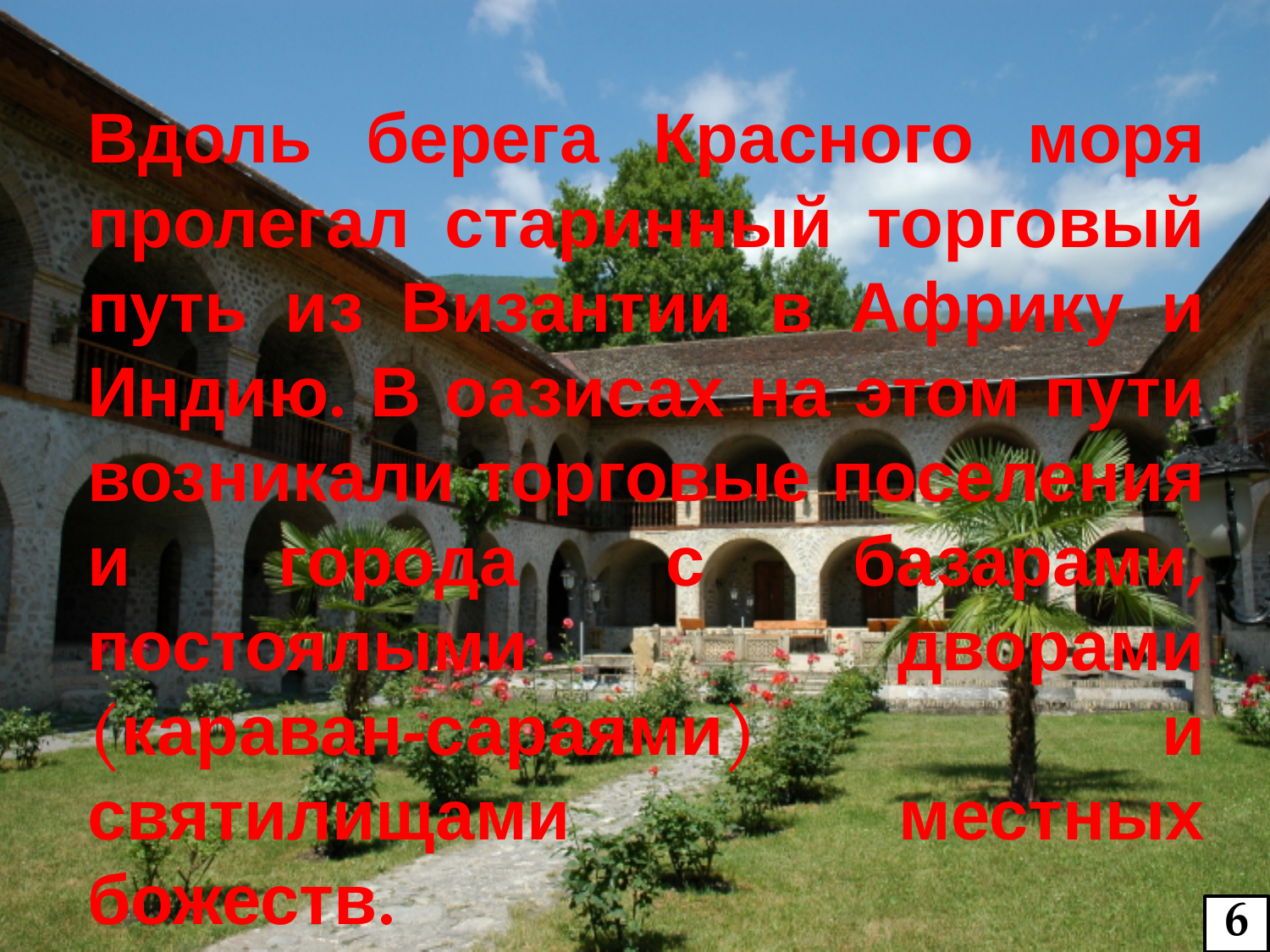

Вдоль берега Красного моря пролегал старинный торговый путь из Византии в Африку и Индию. В оазисах на этом пути возникали торговые поселения и города с базарами, постоялыми дворами (караван-сараями) и святилищами местных божеств.
6